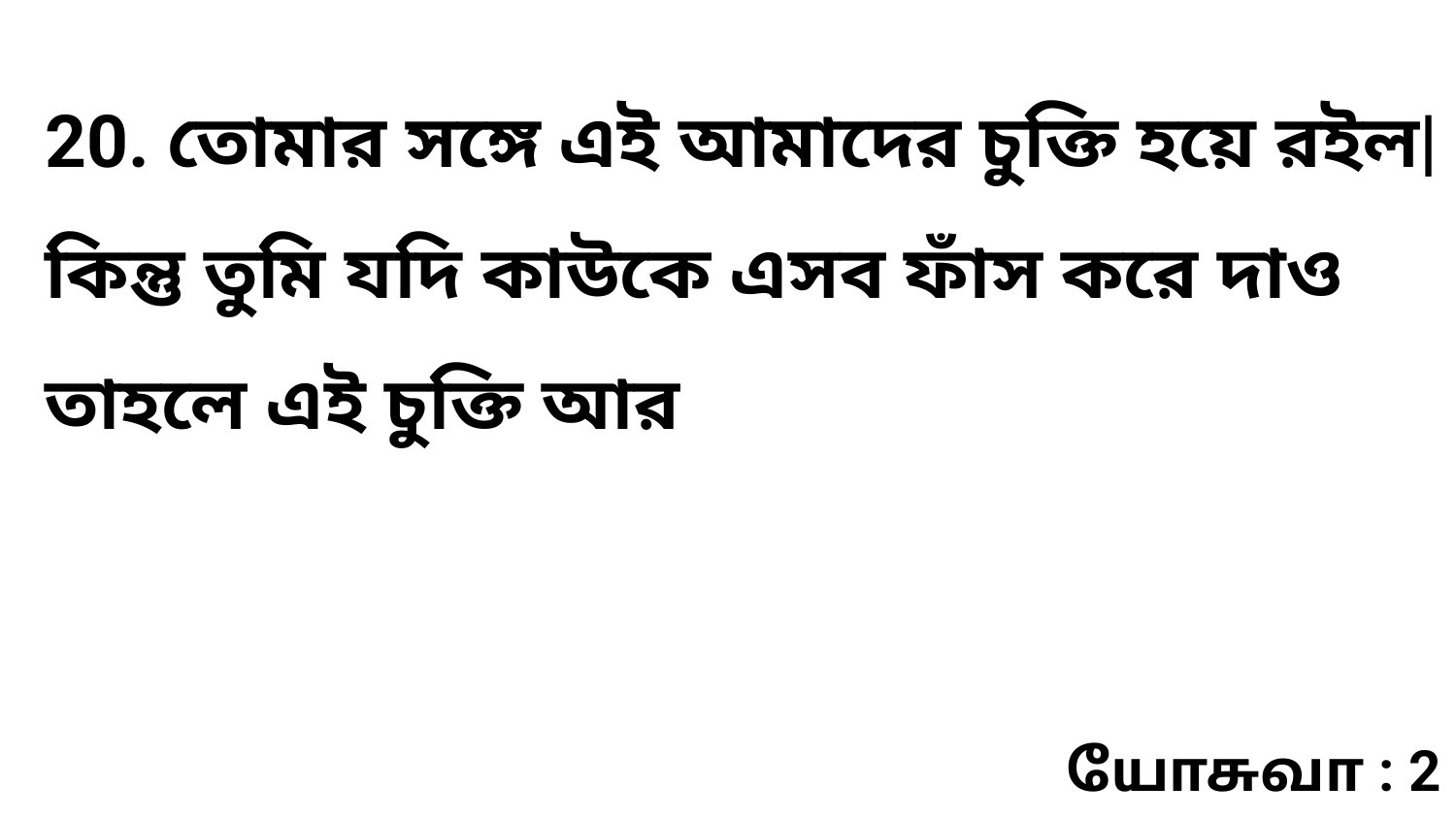

20. তোমার সঙ্গে এই আমাদের চুক্তি হয়ে রইল| কিন্তু তুমি যদি কাউকে এসব ফাঁস করে দাও তাহলে এই চুক্তি আর
யோசுவா : 2